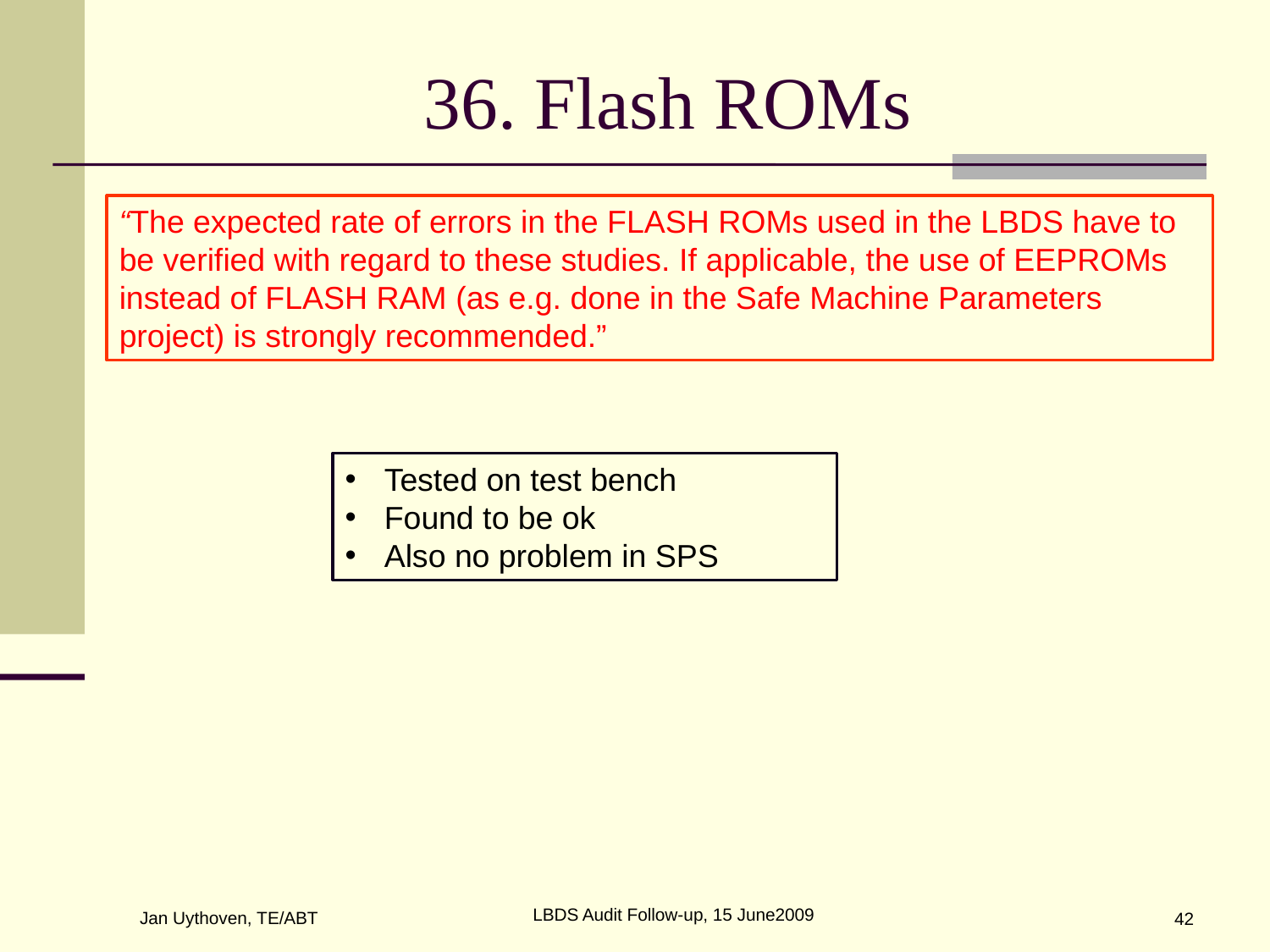

# 36. Flash ROMs
“The expected rate of errors in the FLASH ROMs used in the LBDS have to be verified with regard to these studies. If applicable, the use of EEPROMs instead of FLASH RAM (as e.g. done in the Safe Machine Parameters project) is strongly recommended.”
 Tested on test bench
 Found to be ok
 Also no problem in SPS
LBDS Audit Follow-up, 15 June2009
Jan Uythoven, TE/ABT
42